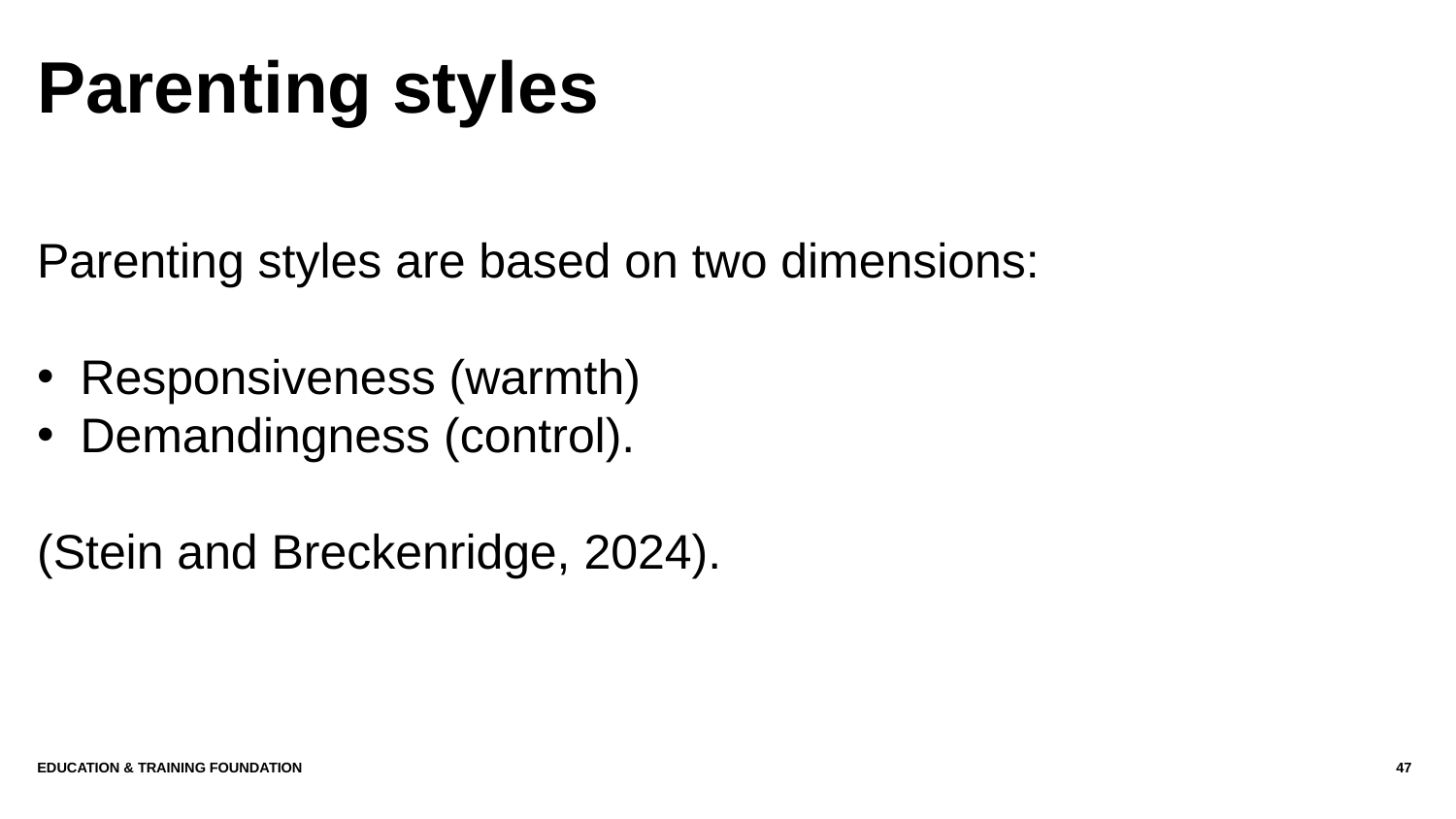

# Parenting styles
Parenting styles are based on two dimensions:

Responsiveness (warmth)
Demandingness (control).

(Stein and Breckenridge, 2024).
Education & Training Foundation
47